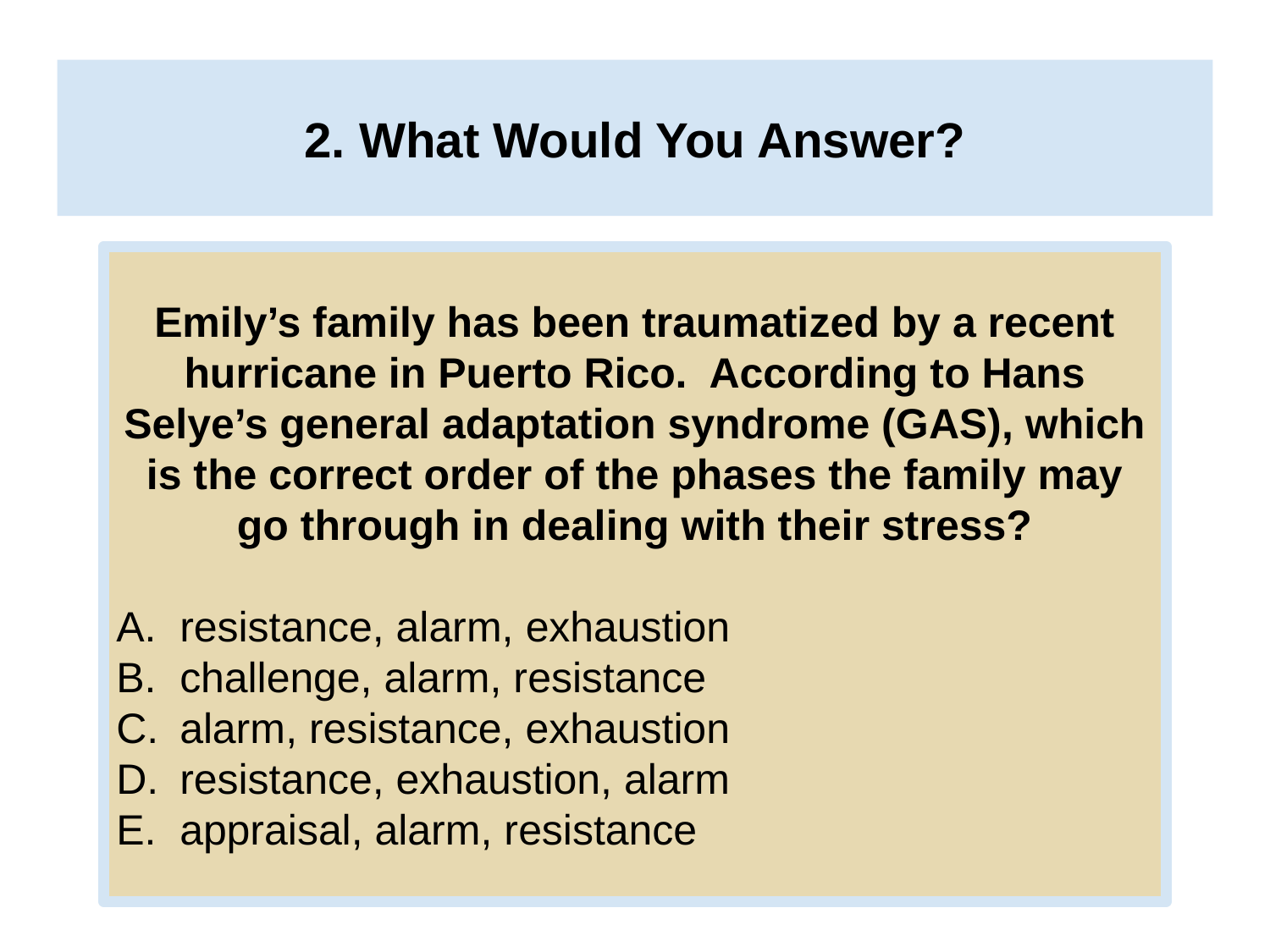

# 2. What Would You Answer?
Emily’s family has been traumatized by a recent hurricane in Puerto Rico.  According to Hans Selye’s general adaptation syndrome (GAS), which is the correct order of the phases the family may go through in dealing with their stress?

resistance, alarm, exhaustion
challenge, alarm, resistance
alarm, resistance, exhaustion
resistance, exhaustion, alarm
appraisal, alarm, resistance